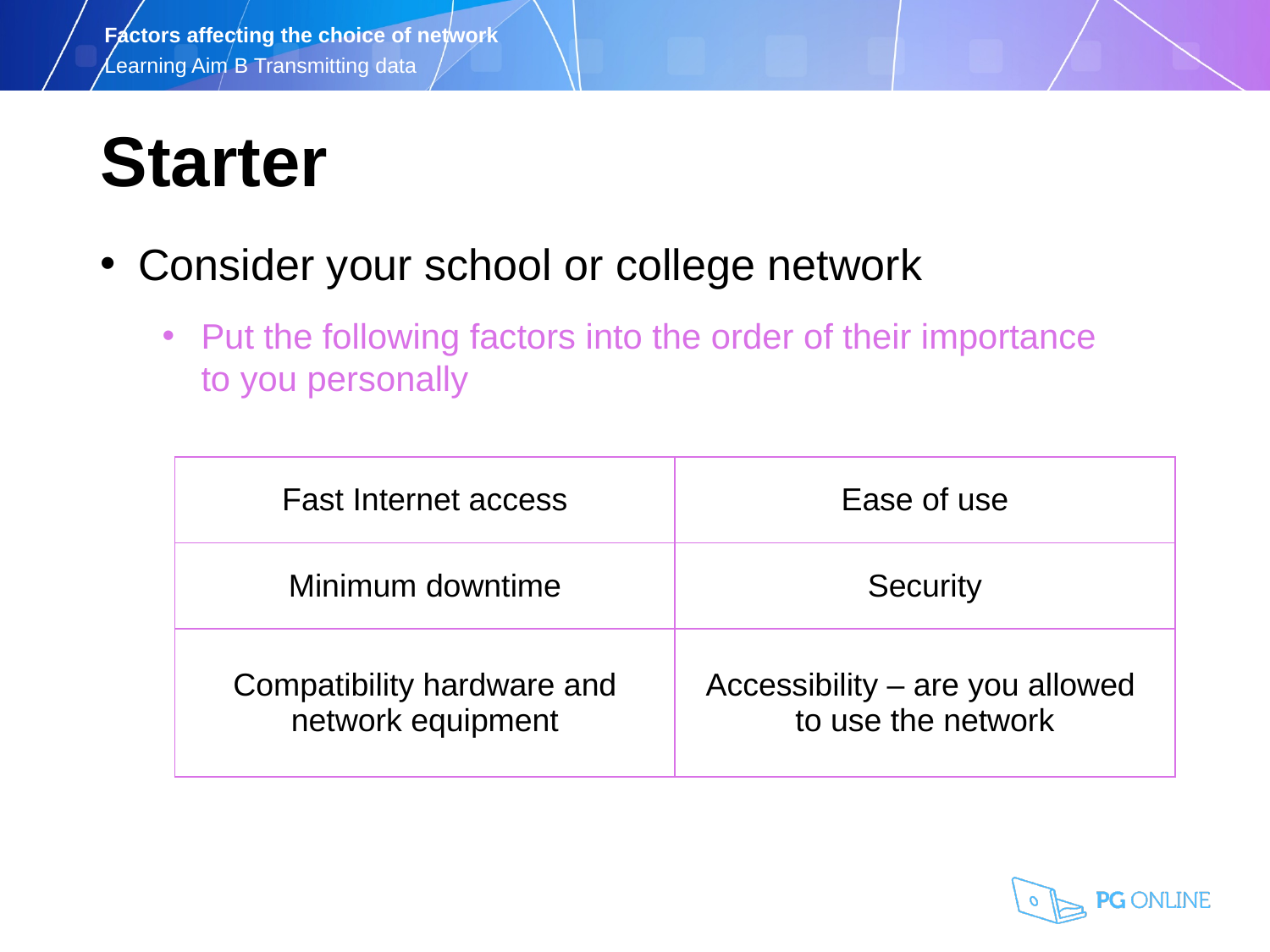

Starter
Consider your school or college network
Put the following factors into the order of their importance
to you personally

| Fast Internet access | Ease of use |
| --- | --- |
| Minimum downtime | Security |
| Compatibility hardware and network equipment | Accessibility – are you allowed to use the network |